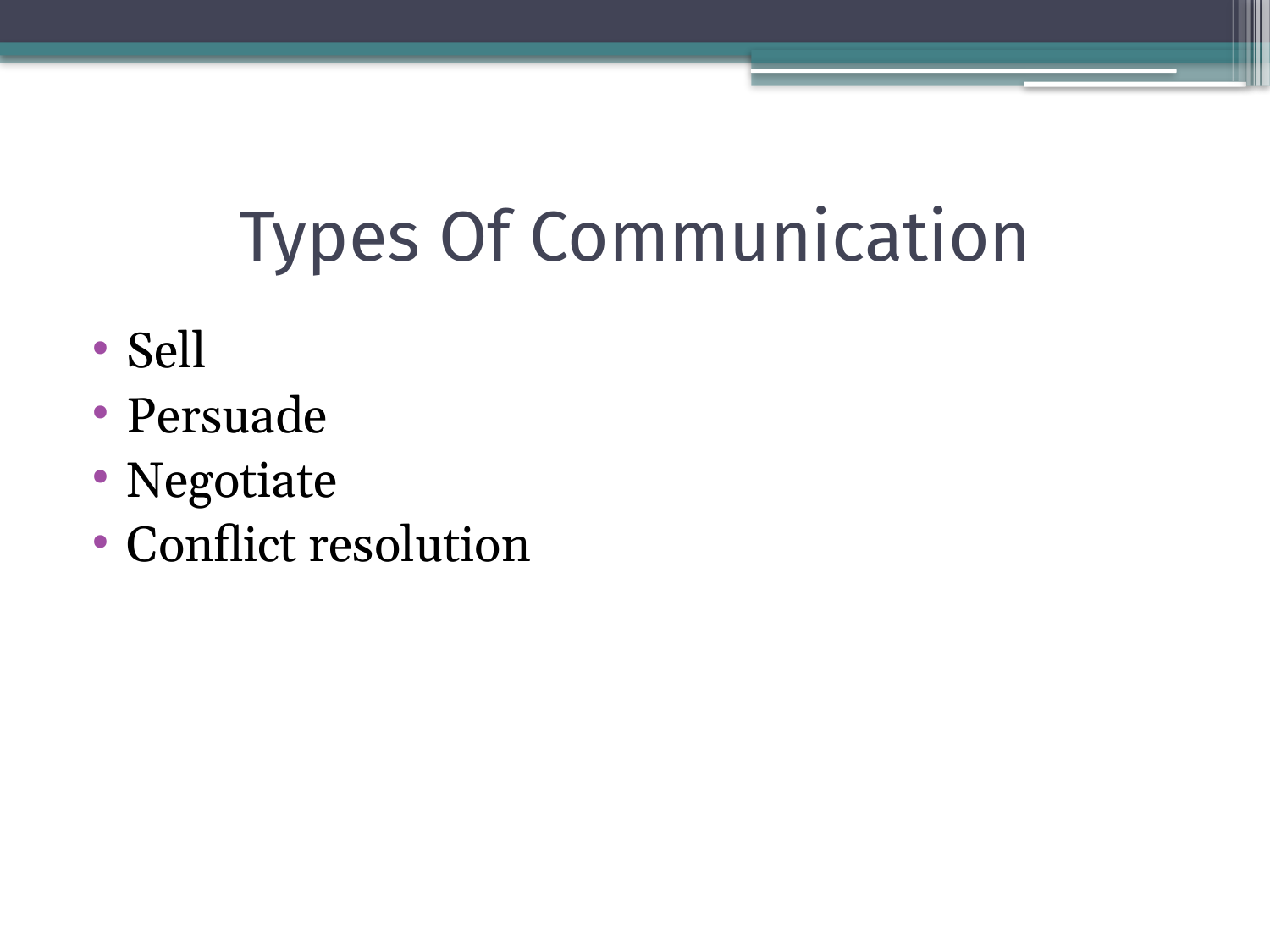

# Types Of Communication
Sell
Persuade
Negotiate
Conflict resolution